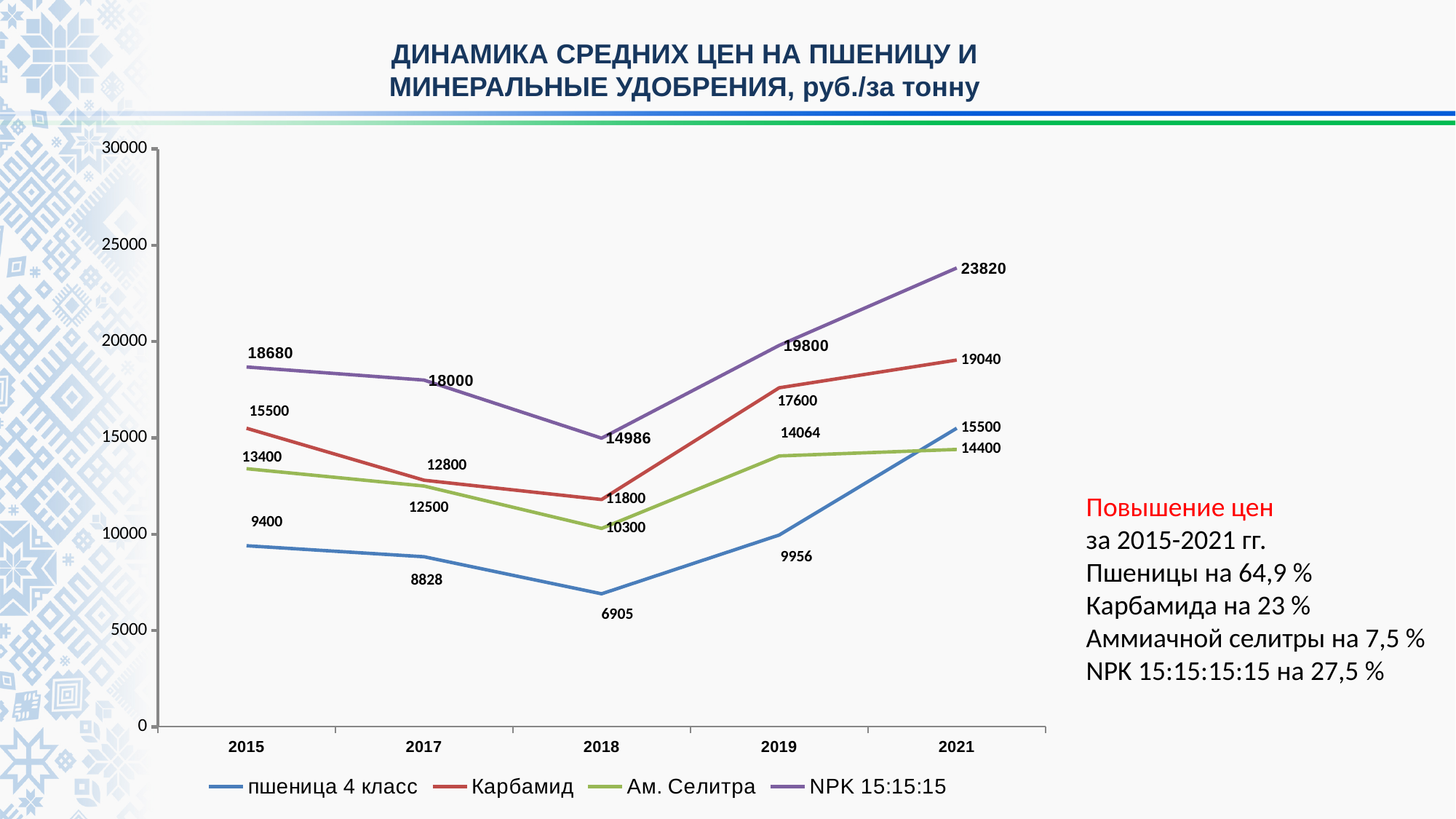

ДИНАМИКА СРЕДНИХ ЦЕН НА ПШЕНИЦУ И МИНЕРАЛЬНЫЕ УДОБРЕНИЯ, руб./за тонну

### Chart

| Category | пшеница 4 класс | Карбамид | Ам. Селитра | NPK 15:15:15 |
|---|---|---|---|---|
| 2015 | 9400.0 | 15500.0 | 13400.0 | 18680.0 |
| 2017 | 8828.0 | 12800.0 | 12500.0 | 18000.0 |
| 2018 | 6905.0 | 11800.0 | 10300.0 | 14986.0 |
| 2019 | 9956.0 | 17600.0 | 14064.0 | 19800.0 |
| 2021 | 15500.0 | 19040.0 | 14400.0 | 23820.0 |
Повышение цен
за 2015-2021 гг.
Пшеницы на 64,9 %
Карбамида на 23 %
Аммиачной селитры на 7,5 %
NPK 15:15:15:15 на 27,5 %